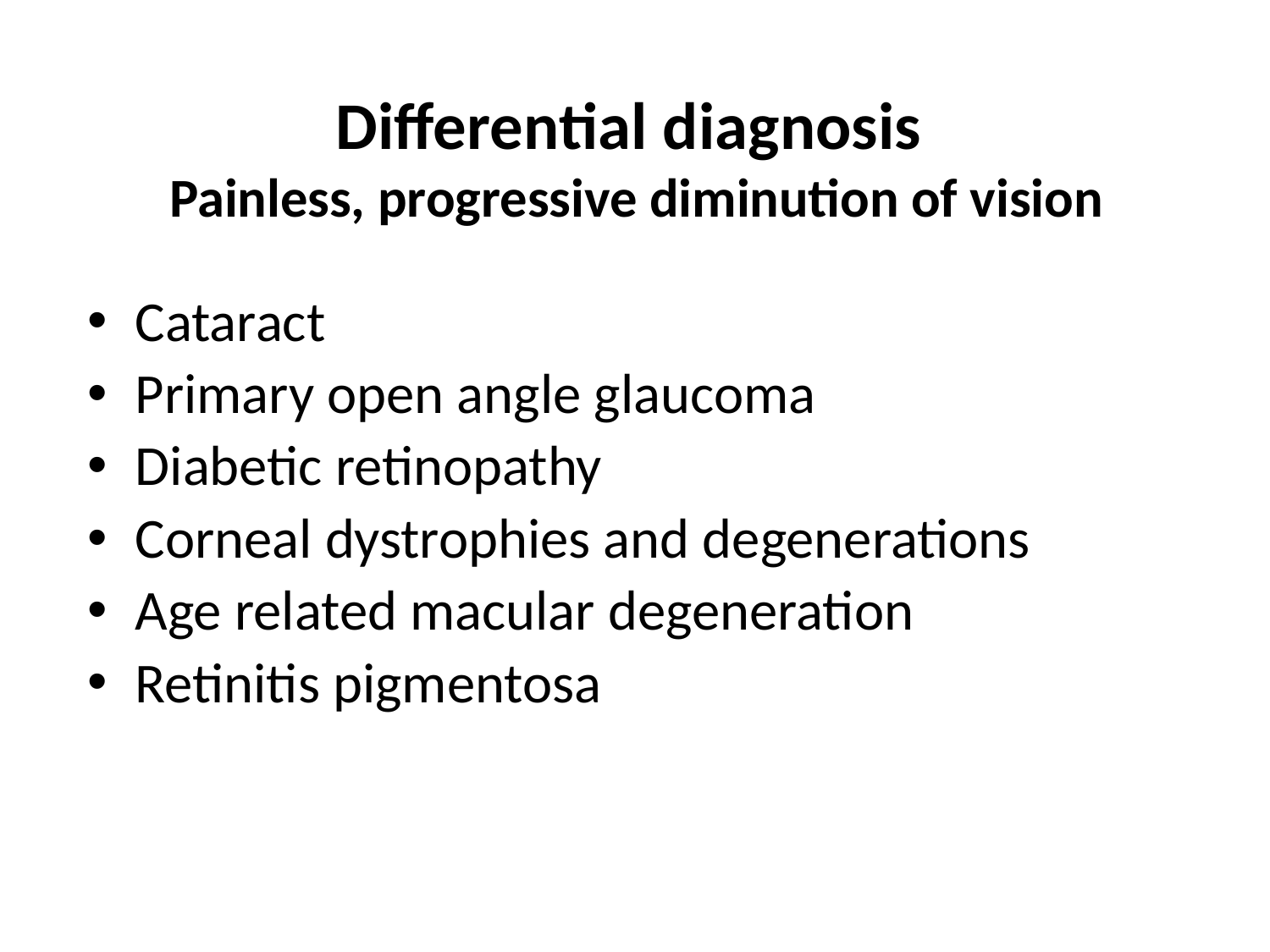

# Differential diagnosis Painless, progressive diminution of vision
Cataract
Primary open angle glaucoma
Diabetic retinopathy
Corneal dystrophies and degenerations
Age related macular degeneration
Retinitis pigmentosa